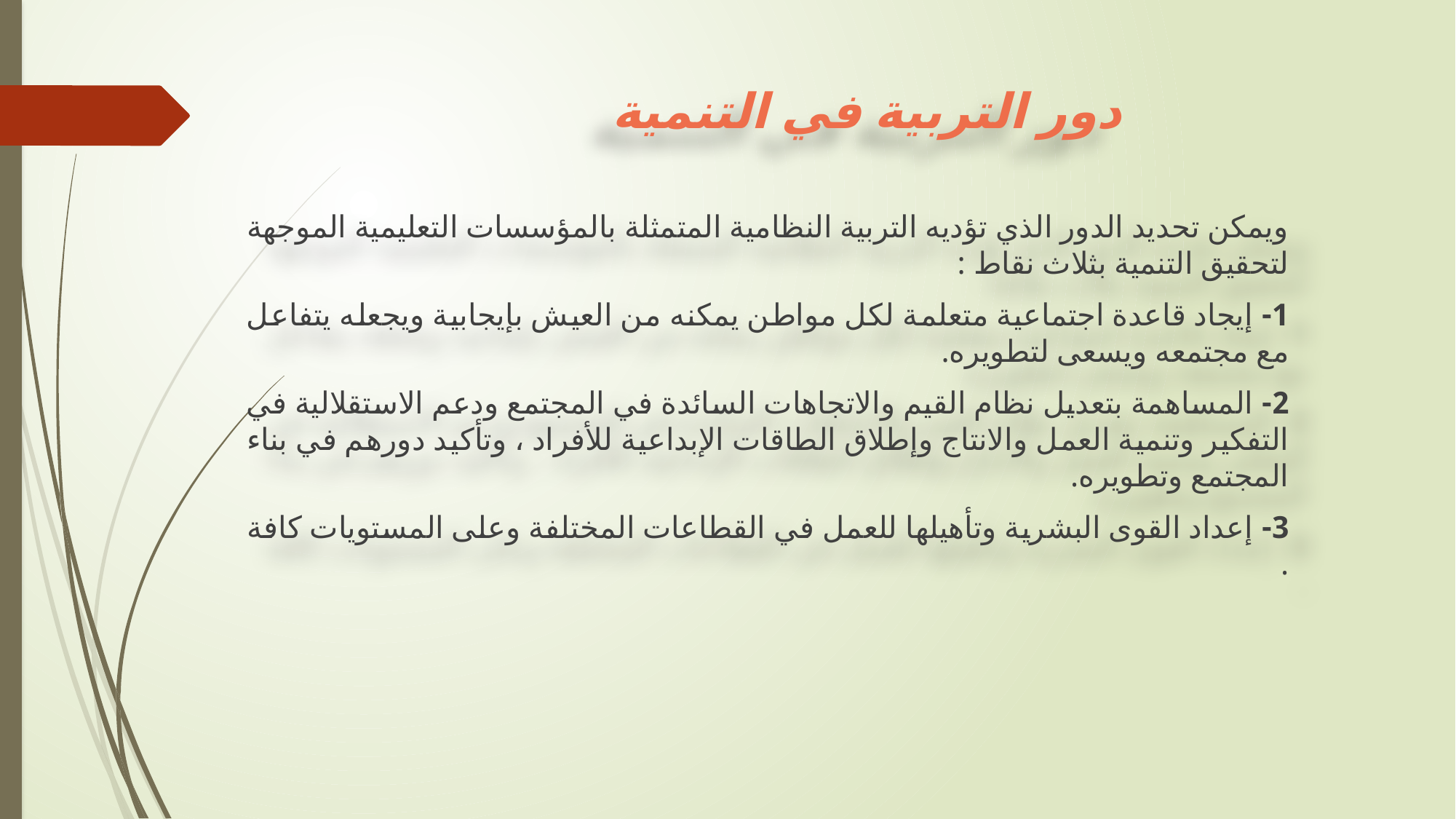

# دور التربية في التنمية
ويمكن تحديد الدور الذي تؤديه التربية النظامية المتمثلة بالمؤسسات التعليمية الموجهة لتحقيق التنمية بثلاث نقاط :
1- إيجاد قاعدة اجتماعية متعلمة لكل مواطن يمكنه من العيش بإيجابية ويجعله يتفاعل مع مجتمعه ويسعى لتطويره.
2- المساهمة بتعديل نظام القيم والاتجاهات السائدة في المجتمع ودعم الاستقلالية في التفكير وتنمية العمل والانتاج وإطلاق الطاقات الإبداعية للأفراد ، وتأكيد دورهم في بناء المجتمع وتطويره.
3- إعداد القوى البشرية وتأهيلها للعمل في القطاعات المختلفة وعلى المستويات كافة .